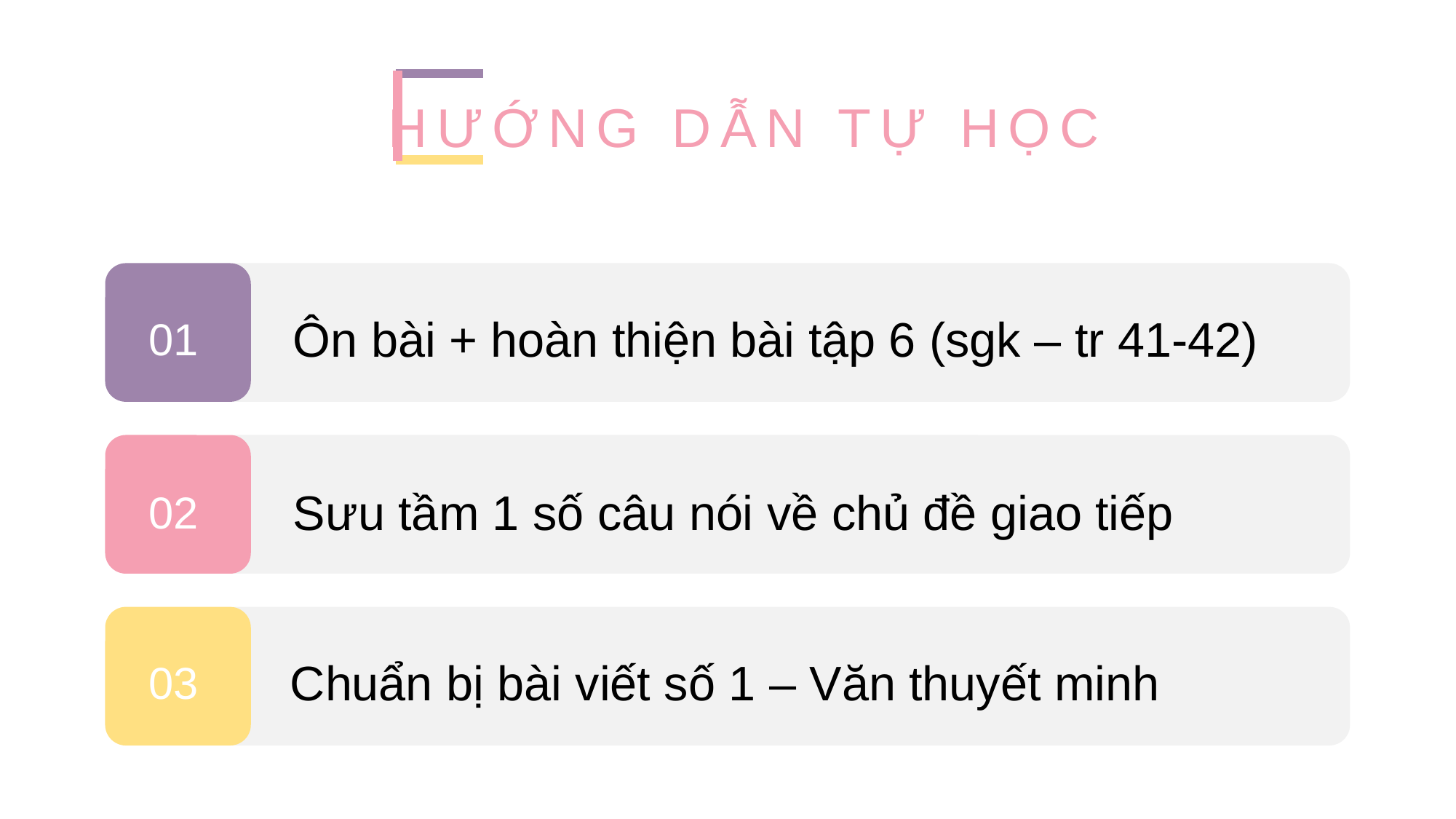

HƯỚNG DẪN TỰ HỌC

01

02

03
Ôn bài + hoàn thiện bài tập 6 (sgk – tr 41-42)
Sưu tầm 1 số câu nói về chủ đề giao tiếp
Chuẩn bị bài viết số 1 – Văn thuyết minh